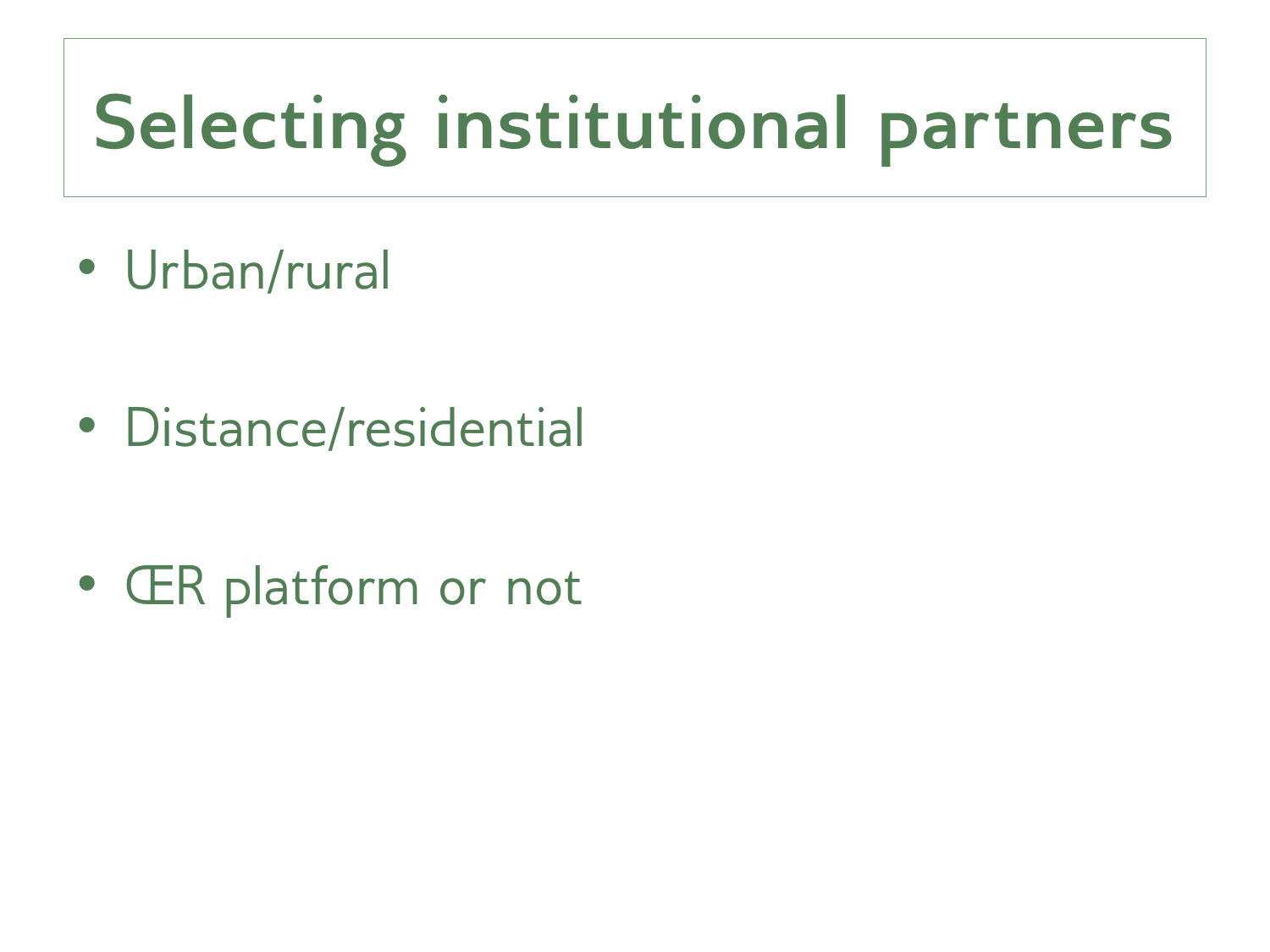

# Selecting institutional partners
Urban/rural

Distance/residential

OER platform or not